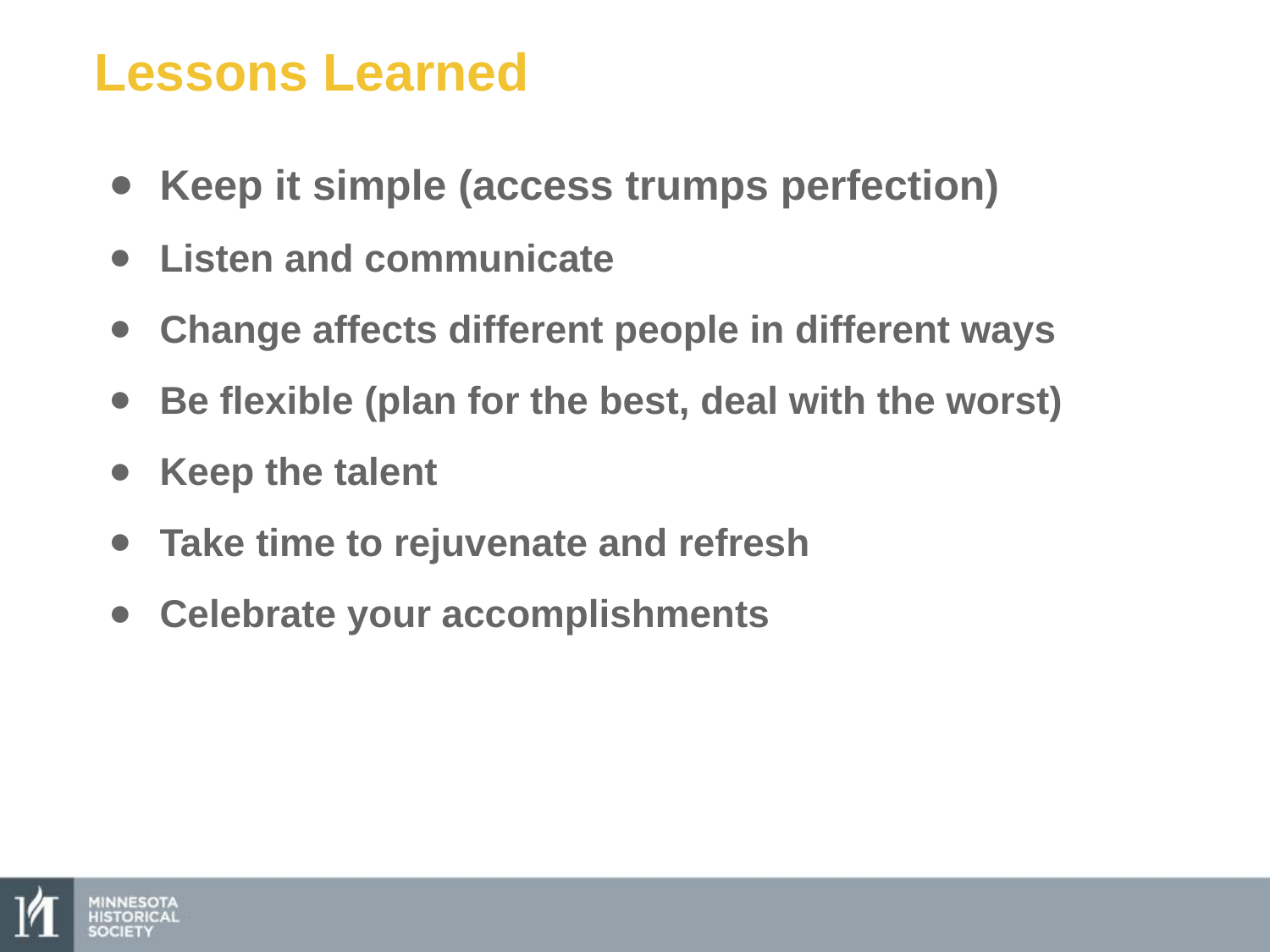

# Lessons Learned
Keep it simple (access trumps perfection)
Listen and communicate
Change affects different people in different ways
Be flexible (plan for the best, deal with the worst)
Keep the talent
Take time to rejuvenate and refresh
Celebrate your accomplishments